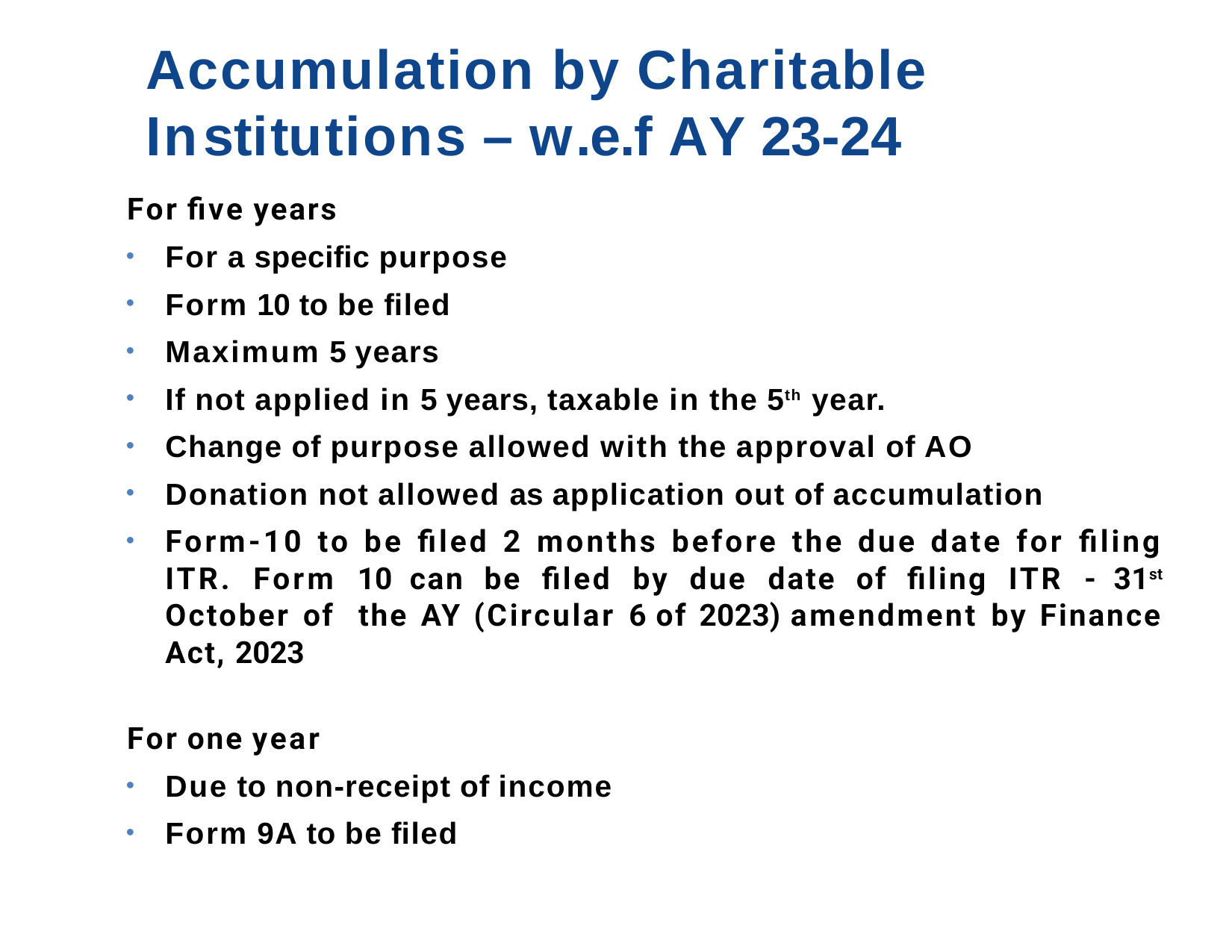

# Accumulation by Charitable  Institutions – w.e.f AY 23-24
For ﬁve years
For a speciﬁc purpose
Form 10 to be ﬁled
Maximum 5 years
If not applied in 5 years, taxable in the 5th year.
Change of purpose allowed with the approval of AO
Donation not allowed as application out of accumulation
Form-10 to be filed 2 months before the due date for filing ITR. Form 10 can be ﬁled by due date of ﬁling ITR - 31st October of  the AY (Circular 6 of 2023) amendment by Finance Act, 2023

For one year
Due to non-receipt of income
Form 9A to be ﬁled